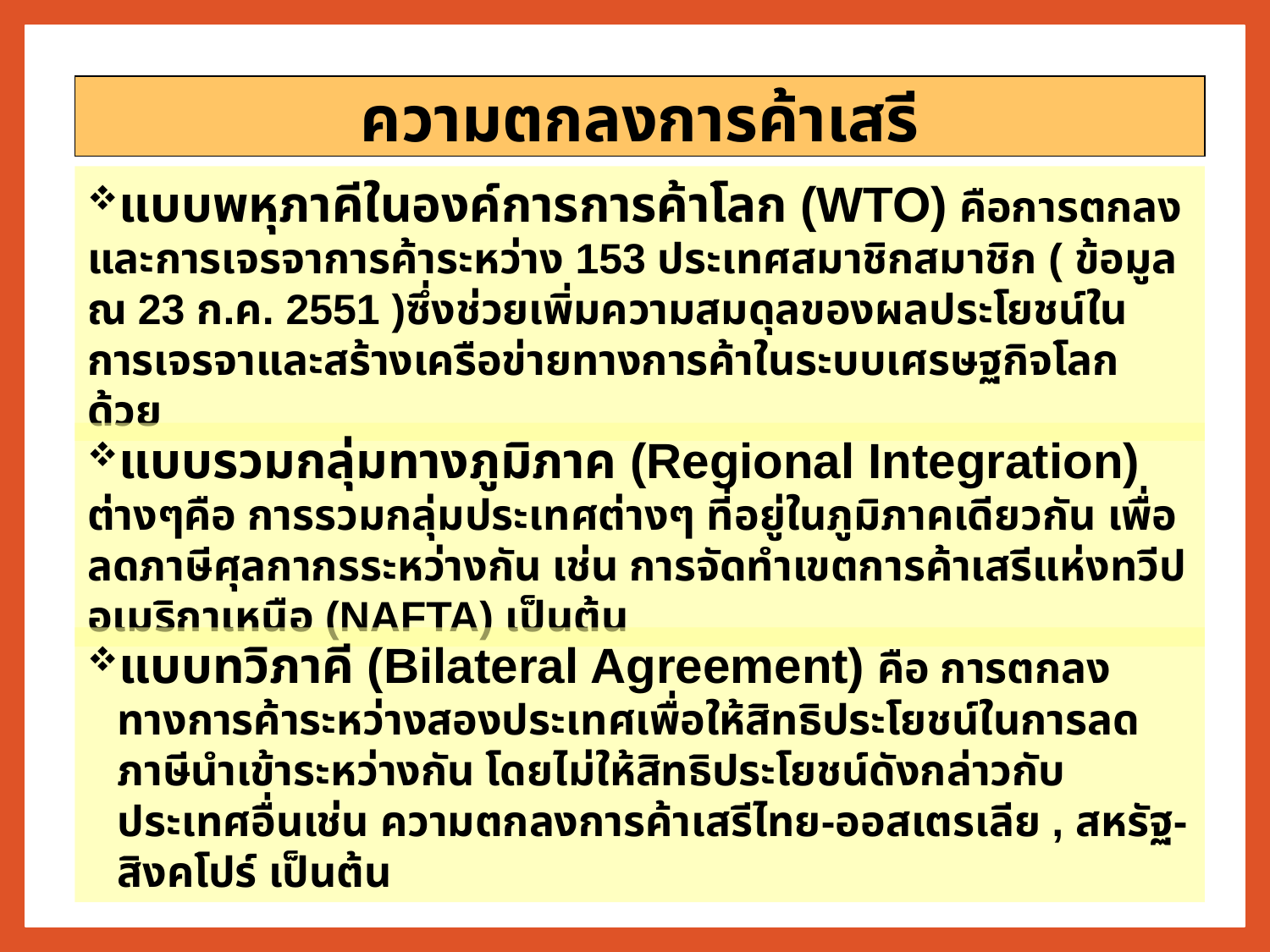

ความตกลงการค้าเสรี
แบบพหุภาคีในองค์การการค้าโลก (WTO) คือการตกลงและการเจรจาการค้าระหว่าง 153 ประเทศสมาชิกสมาชิก ( ข้อมูล ณ 23 ก.ค. 2551 )ซึ่งช่วยเพิ่มความสมดุลของผลประโยชน์ในการเจรจาและสร้างเครือข่ายทางการค้าในระบบเศรษฐกิจโลกด้วย
แบบรวมกลุ่มทางภูมิภาค (Regional Integration) ต่างๆคือ การรวมกลุ่มประเทศต่างๆ ที่อยู่ในภูมิภาคเดียวกัน เพื่อลดภาษีศุลกากรระหว่างกัน เช่น การจัดทำเขตการค้าเสรีแห่งทวีปอเมริกาเหนือ (NAFTA) เป็นต้น
แบบทวิภาคี (Bilateral Agreement) คือ การตกลงทางการค้าระหว่างสองประเทศเพื่อให้สิทธิประโยชน์ในการลดภาษีนำเข้าระหว่างกัน โดยไม่ให้สิทธิประโยชน์ดังกล่าวกับประเทศอื่นเช่น ความตกลงการค้าเสรีไทย-ออสเตรเลีย , สหรัฐ-สิงคโปร์ เป็นต้น